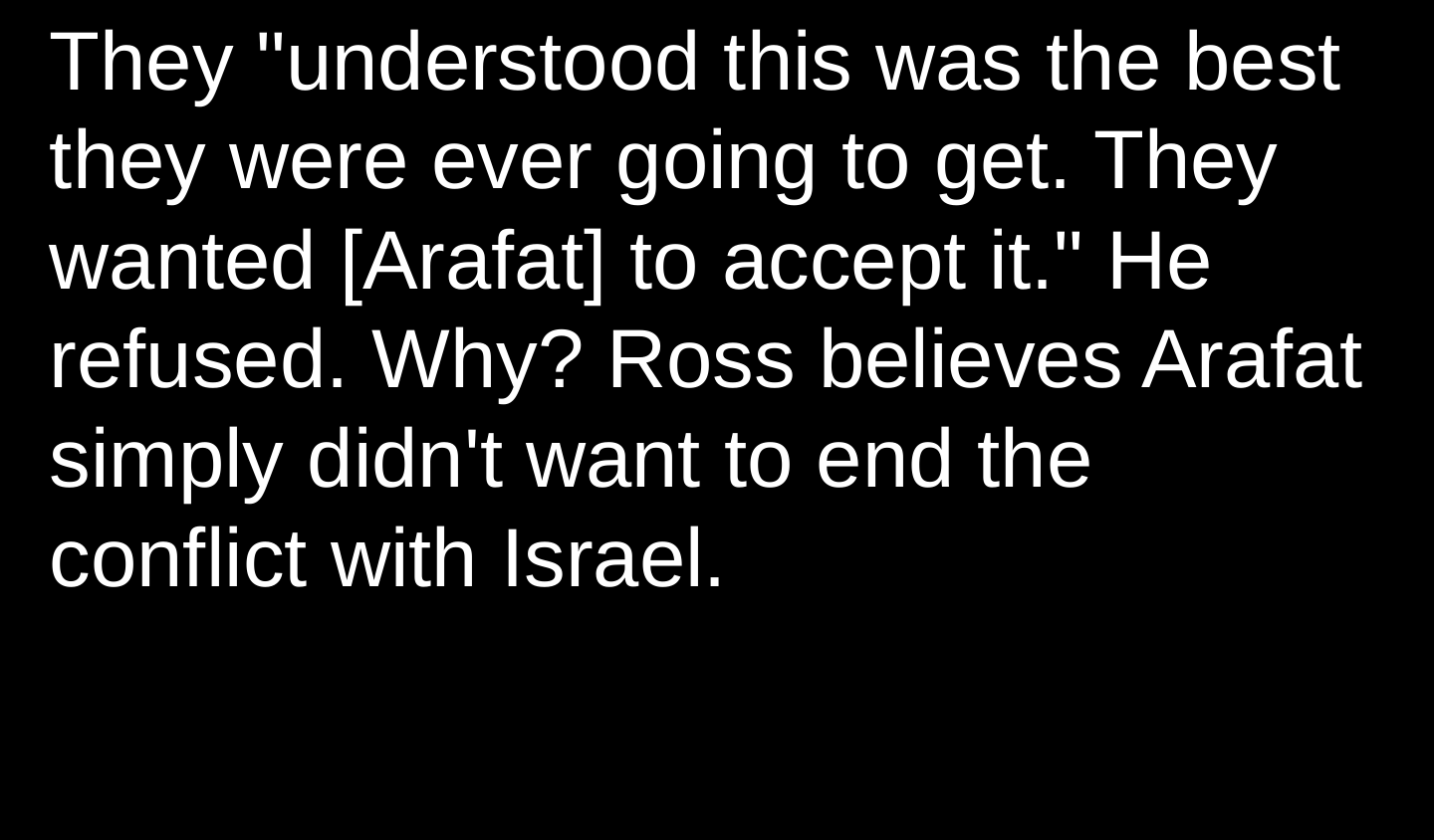

They "understood this was the best they were ever going to get. They wanted [Arafat] to accept it." He refused. Why? Ross believes Arafat simply didn't want to end the conflict with Israel.